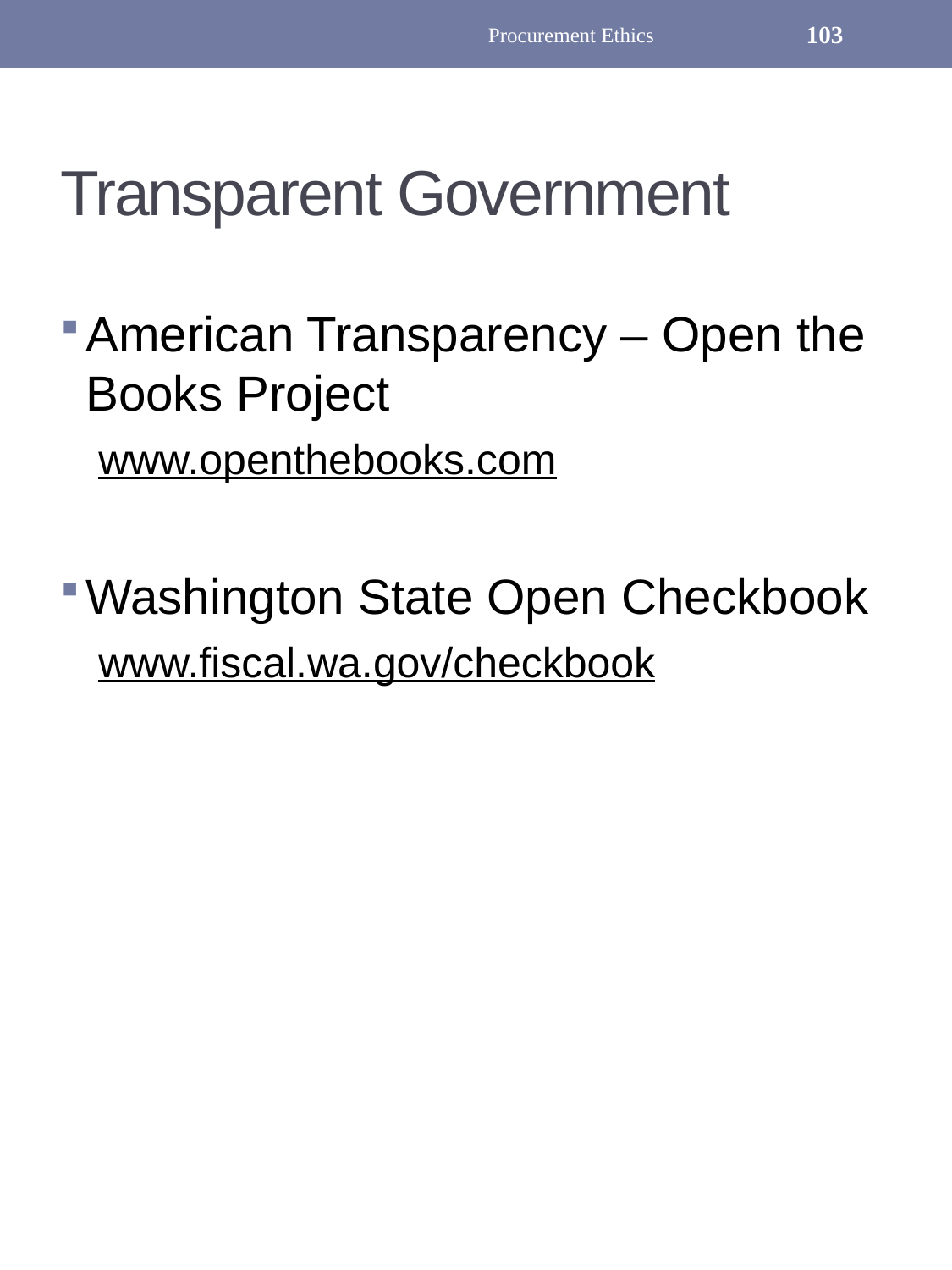

Procurement Ethics
103
# Transparent Government
American Transparency – Open the Books Project
www.openthebooks.com

Washington State Open Checkbook
www.fiscal.wa.gov/checkbook